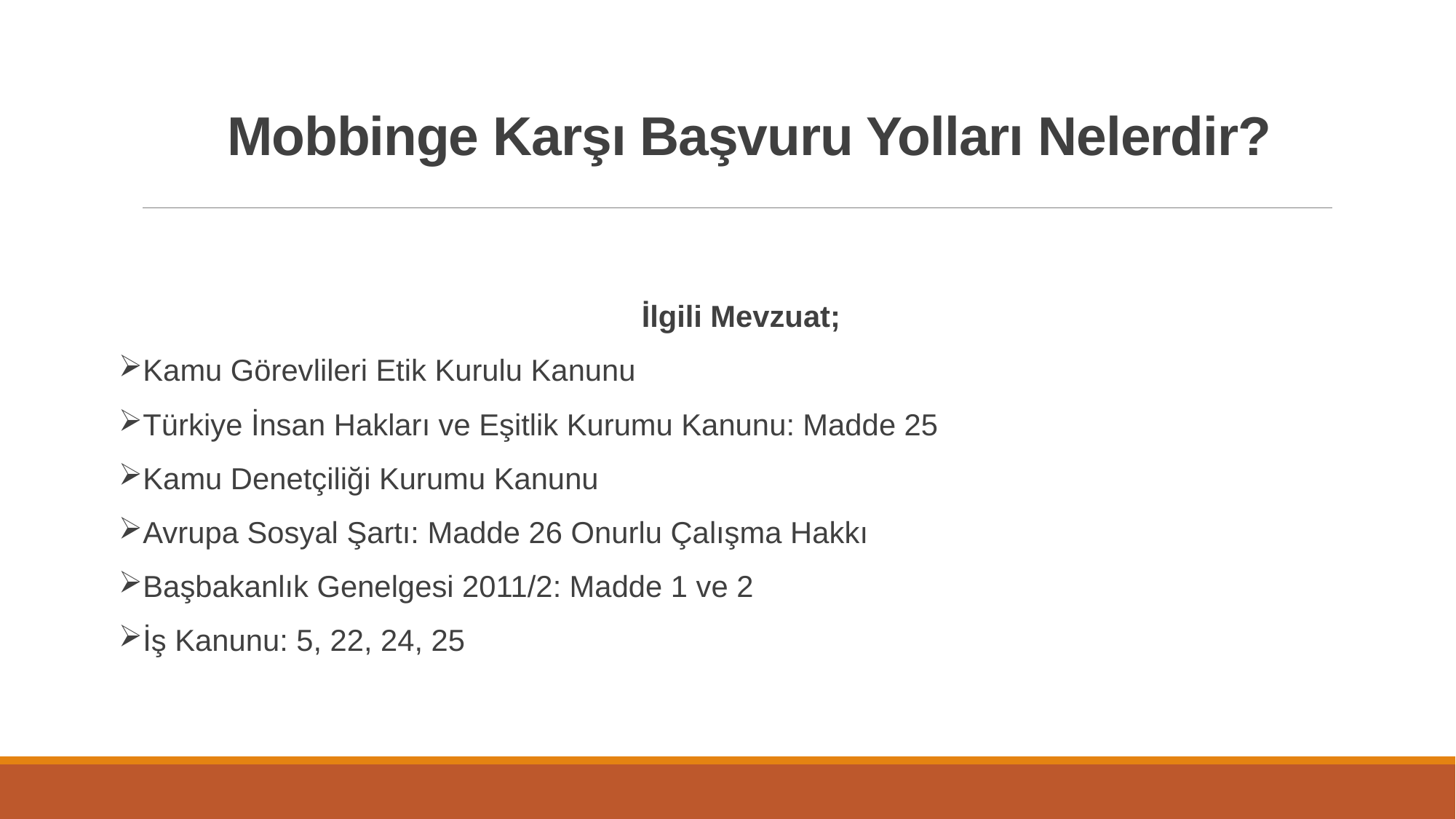

Mobbinge Karşı Başvuru Yolları Nelerdir?

  İlgili Mevzuat;
Kamu Görevlileri Etik Kurulu Kanunu
Türkiye İnsan Hakları ve Eşitlik Kurumu Kanunu: Madde 25
Kamu Denetçiliği Kurumu Kanunu
Avrupa Sosyal Şartı: Madde 26 Onurlu Çalışma Hakkı
Başbakanlık Genelgesi 2011/2: Madde 1 ve 2
İş Kanunu: 5, 22, 24, 25